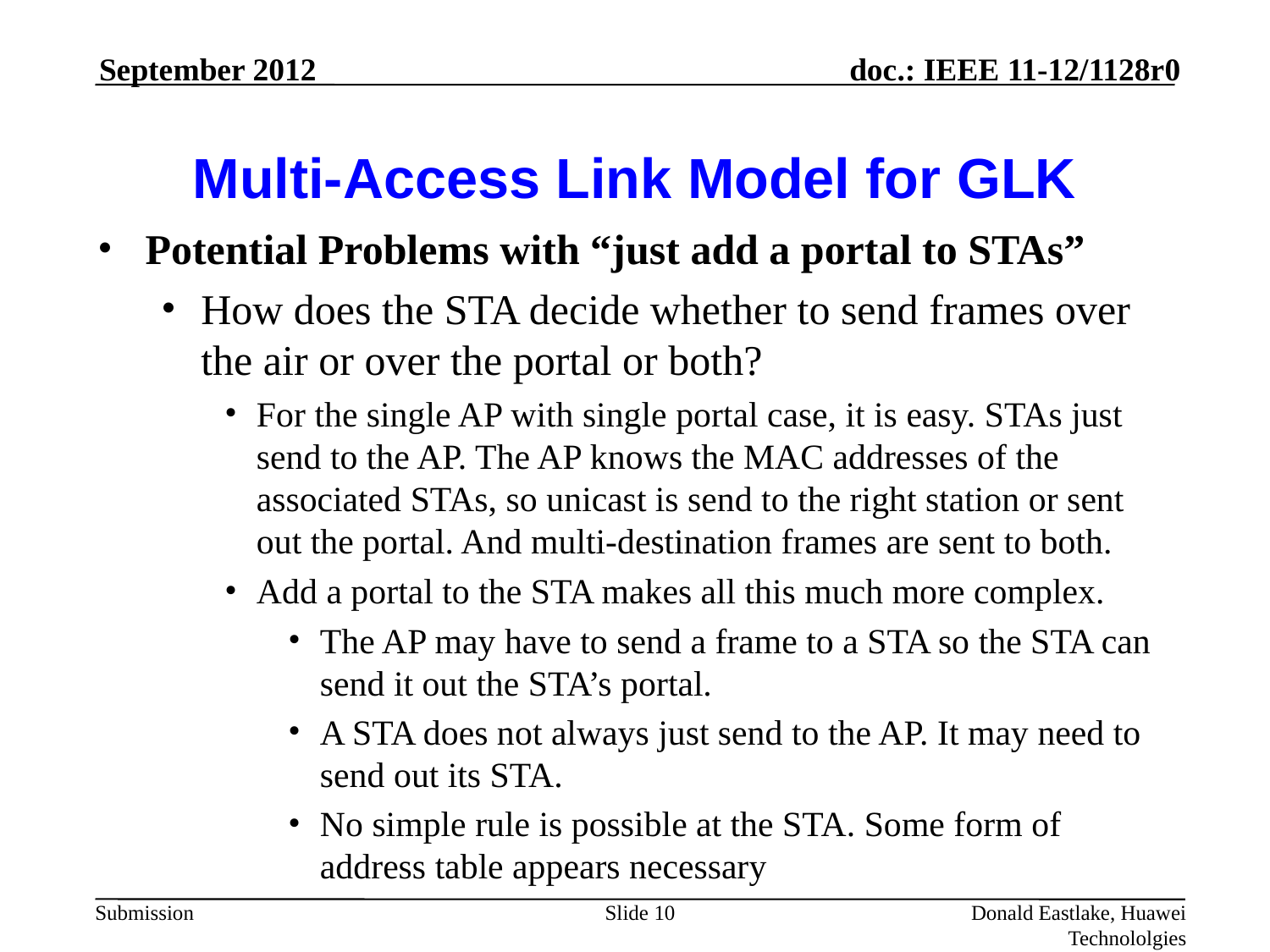

September 2012
# Multi-Access Link Model for GLK
Potential Problems with “just add a portal to STAs”
How does the STA decide whether to send frames over the air or over the portal or both?
For the single AP with single portal case, it is easy. STAs just send to the AP. The AP knows the MAC addresses of the associated STAs, so unicast is send to the right station or sent out the portal. And multi-destination frames are sent to both.
Add a portal to the STA makes all this much more complex.
The AP may have to send a frame to a STA so the STA can send it out the STA’s portal.
A STA does not always just send to the AP. It may need to send out its STA.
No simple rule is possible at the STA. Some form of address table appears necessary

Slide 10
Donald Eastlake, Huawei Technololgies